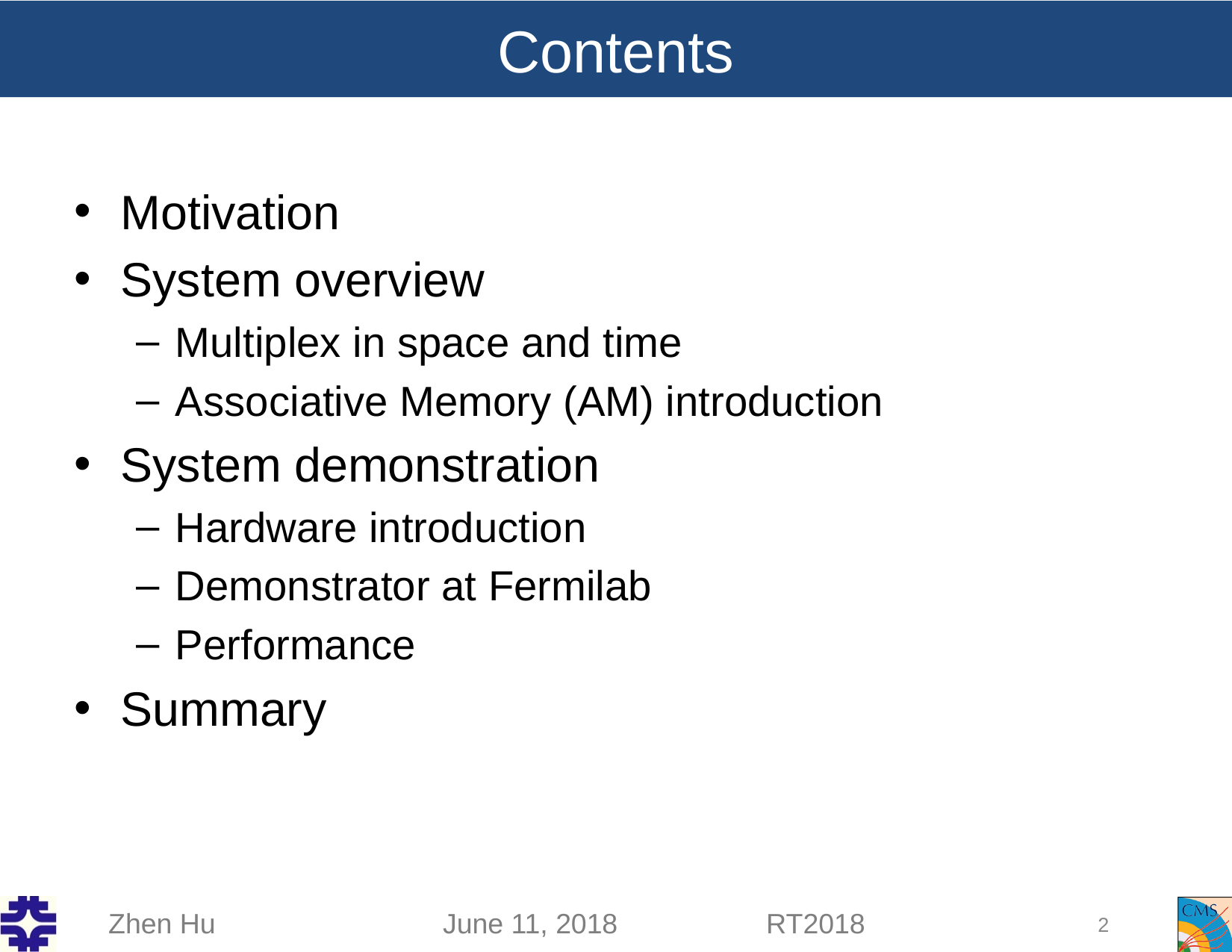

# Contents
Motivation
System overview
Multiplex in space and time
Associative Memory (AM) introduction
System demonstration
Hardware introduction
Demonstrator at Fermilab
Performance
Summary
Zhen Hu                             June 11, 2018                   RT2018
2